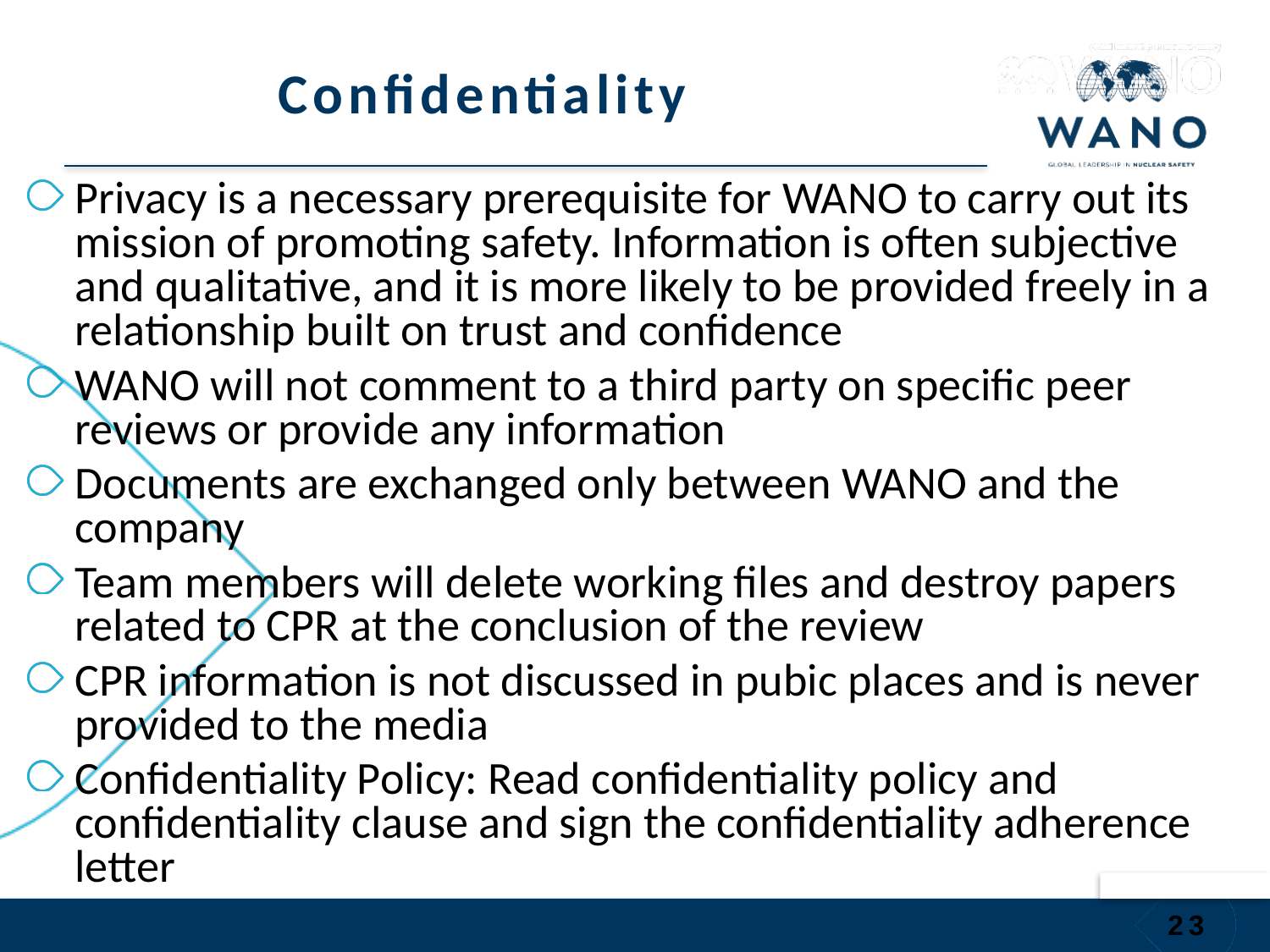

# Confidentiality
Privacy is a necessary prerequisite for WANO to carry out its mission of promoting safety. Information is often subjective and qualitative, and it is more likely to be provided freely in a relationship built on trust and confidence
WANO will not comment to a third party on specific peer reviews or provide any information
Documents are exchanged only between WANO and the company
Team members will delete working files and destroy papers related to CPR at the conclusion of the review
CPR information is not discussed in pubic places and is never provided to the media
Confidentiality Policy: Read confidentiality policy and confidentiality clause and sign the confidentiality adherence letter

23